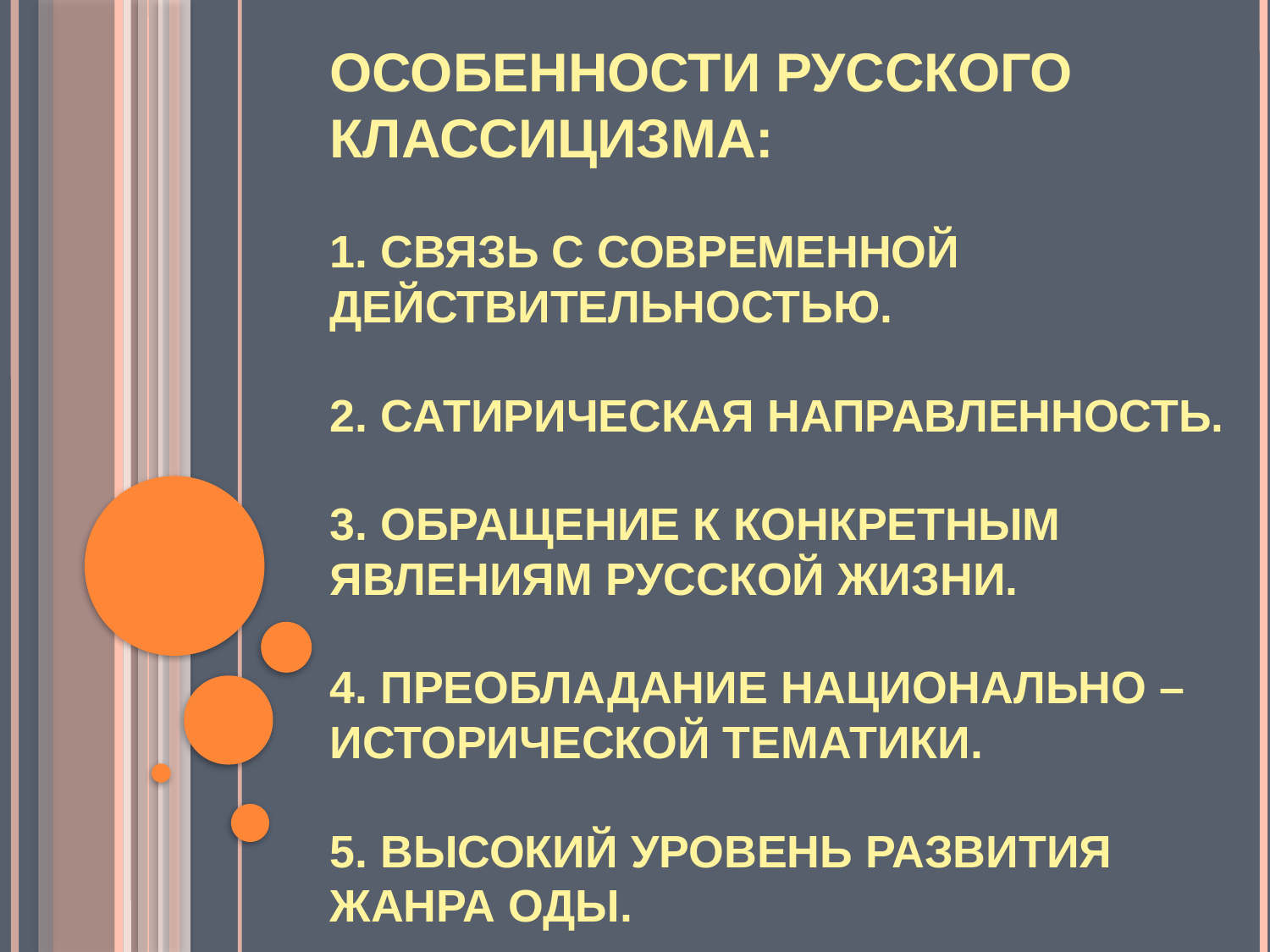

# Особенности русского классицизма: 1. Связь с современной действительностью. 2. Сатирическая направленность. 3. Обращение к конкретным явлениям русской жизни. 4. Преобладание национально – исторической тематики. 5. Высокий уровень развития жанра оды.
5.